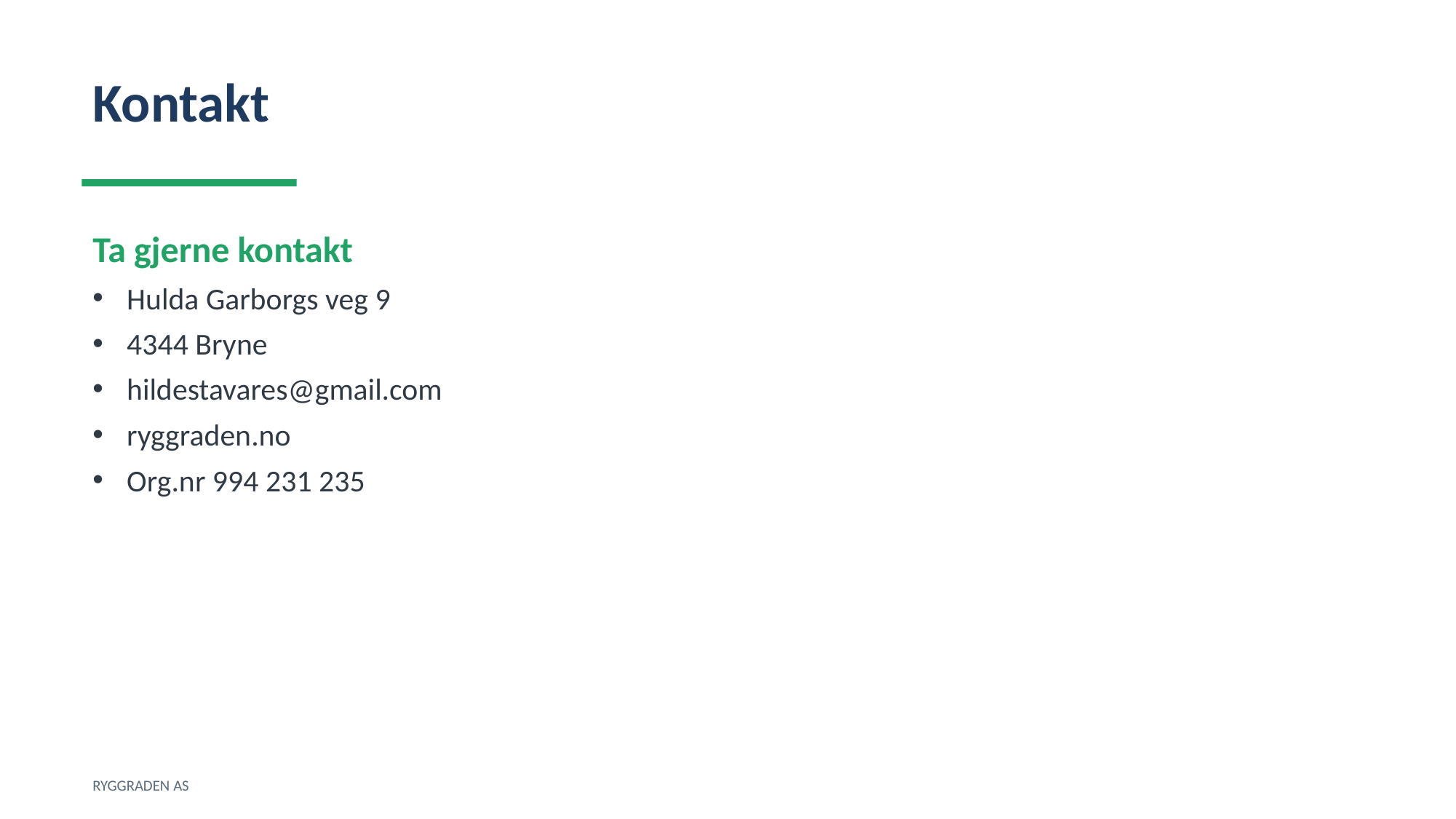

Kontakt

Ta gjerne kontakt
Hulda Garborgs veg 9
4344 Bryne
hildestavares@gmail.com
ryggraden.no
Org.nr 994 231 235
RYGGRADEN AS